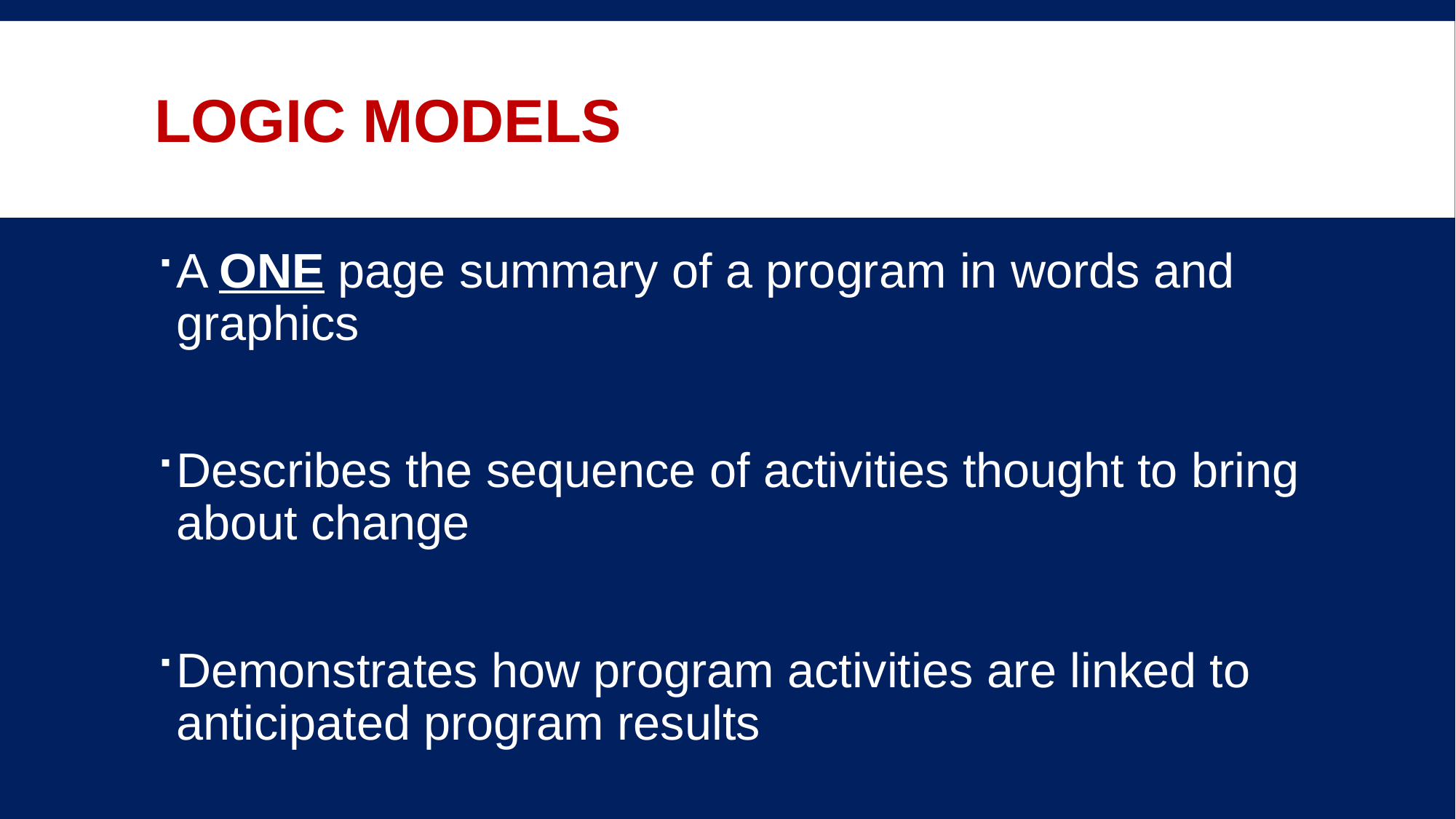

# Logic models
A ONE page summary of a program in words and graphics

Describes the sequence of activities thought to bring about change

Demonstrates how program activities are linked to anticipated program results